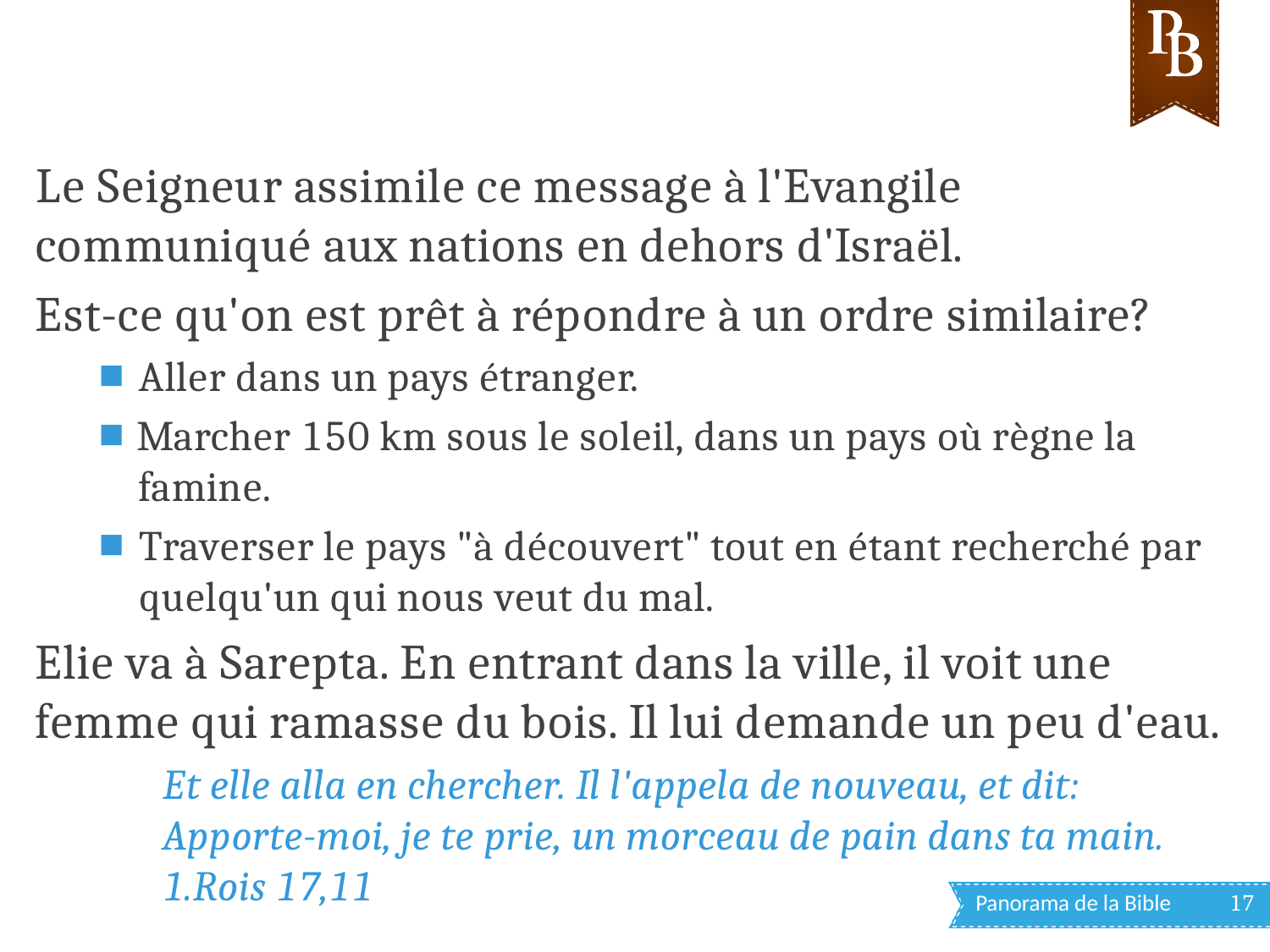

Le Seigneur assimile ce message à l'Evangile communiqué aux nations en dehors d'Israël.
Est-ce qu'on est prêt à répondre à un ordre similaire?
Aller dans un pays étranger.
Marcher 150 km sous le soleil, dans un pays où règne la famine.
Traverser le pays "à découvert" tout en étant recherché par quelqu'un qui nous veut du mal.
Elie va à Sarepta. En entrant dans la ville, il voit une femme qui ramasse du bois. Il lui demande un peu d'eau.
Et elle alla en chercher. Il l'appela de nouveau, et dit: Apporte-moi, je te prie, un morceau de pain dans ta main. 1.Rois 17,11